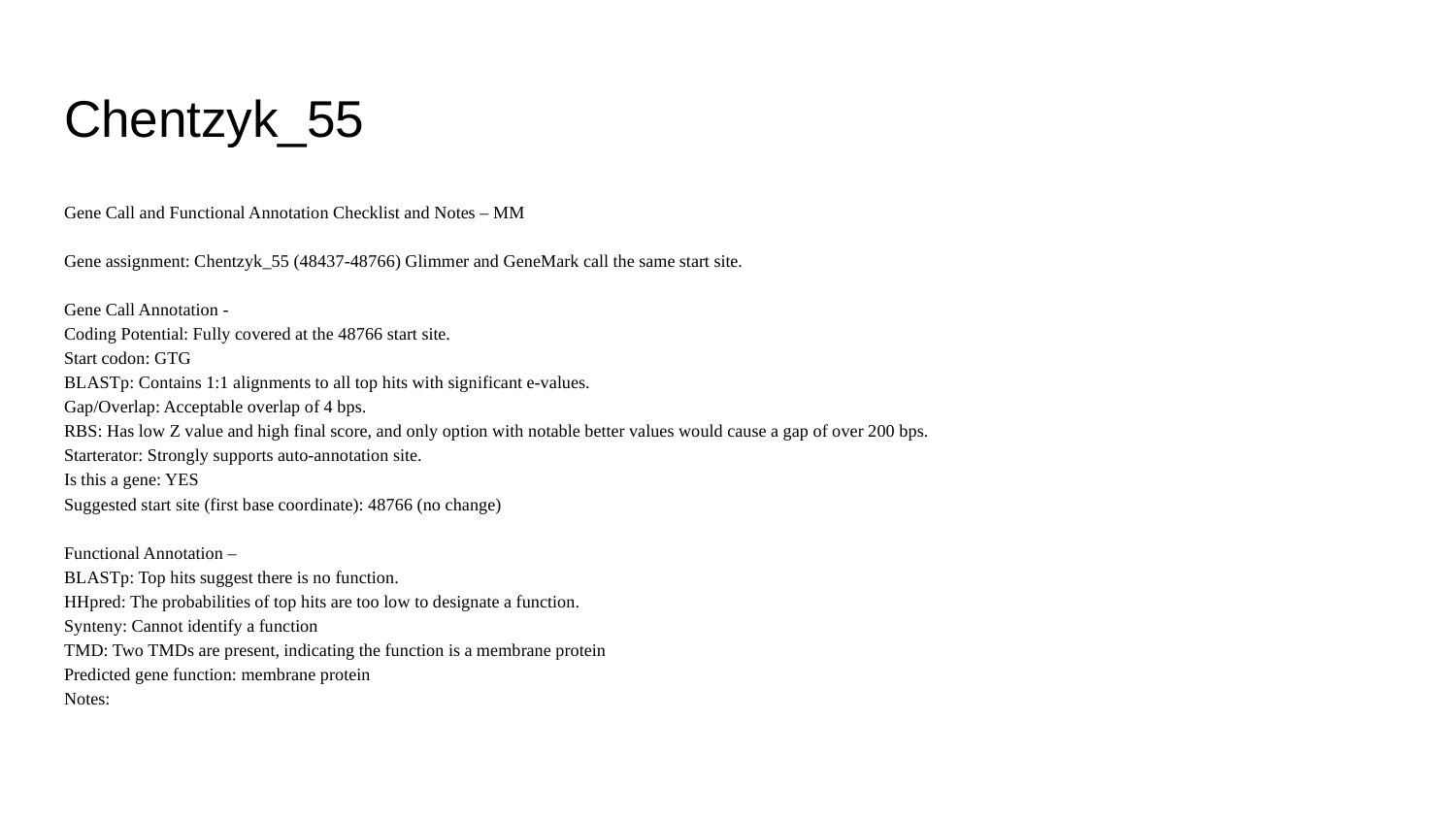

# Chentzyk_55

Gene Call and Functional Annotation Checklist and Notes – MM

Gene assignment: Chentzyk_55 (48437-48766) Glimmer and GeneMark call the same start site.

Gene Call Annotation -
Coding Potential: Fully covered at the 48766 start site.
Start codon: GTG
BLASTp: Contains 1:1 alignments to all top hits with significant e-values.
Gap/Overlap: Acceptable overlap of 4 bps.
RBS: Has low Z value and high final score, and only option with notable better values would cause a gap of over 200 bps.
Starterator: Strongly supports auto-annotation site.
Is this a gene: YES
Suggested start site (first base coordinate): 48766 (no change)

Functional Annotation –
BLASTp: Top hits suggest there is no function.
HHpred: The probabilities of top hits are too low to designate a function.
Synteny: Cannot identify a function
TMD: Two TMDs are present, indicating the function is a membrane protein
Predicted gene function: membrane protein
Notes: